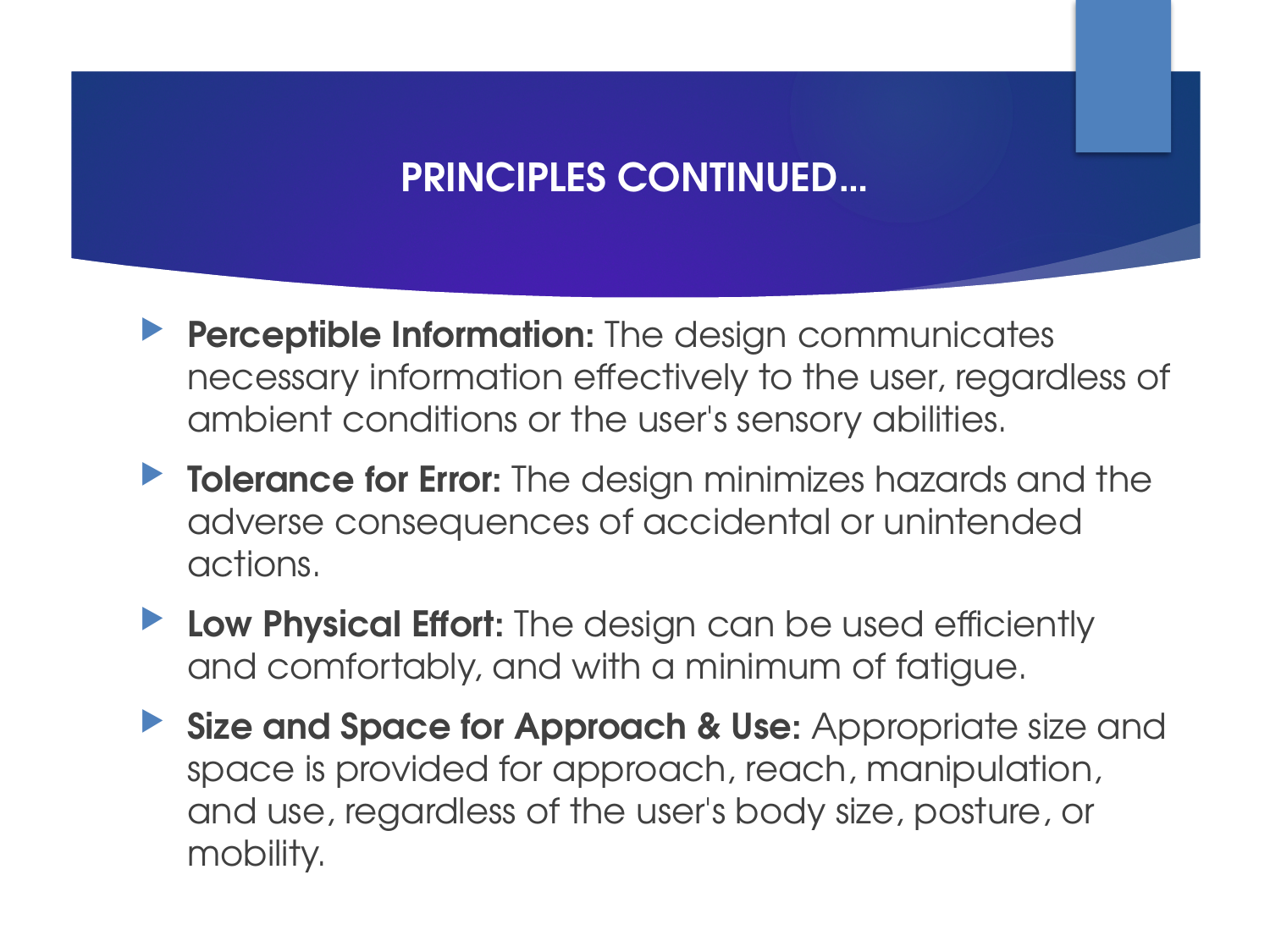

# PRINCIPLES CONTINUED…
Perceptible Information: The design communicates necessary information effectively to the user, regardless of ambient conditions or the user's sensory abilities.
Tolerance for Error: The design minimizes hazards and the adverse consequences of accidental or unintended actions.
Low Physical Effort: The design can be used efficiently and comfortably, and with a minimum of fatigue.
Size and Space for Approach & Use: Appropriate size and space is provided for approach, reach, manipulation, and use, regardless of the user's body size, posture, or mobility.